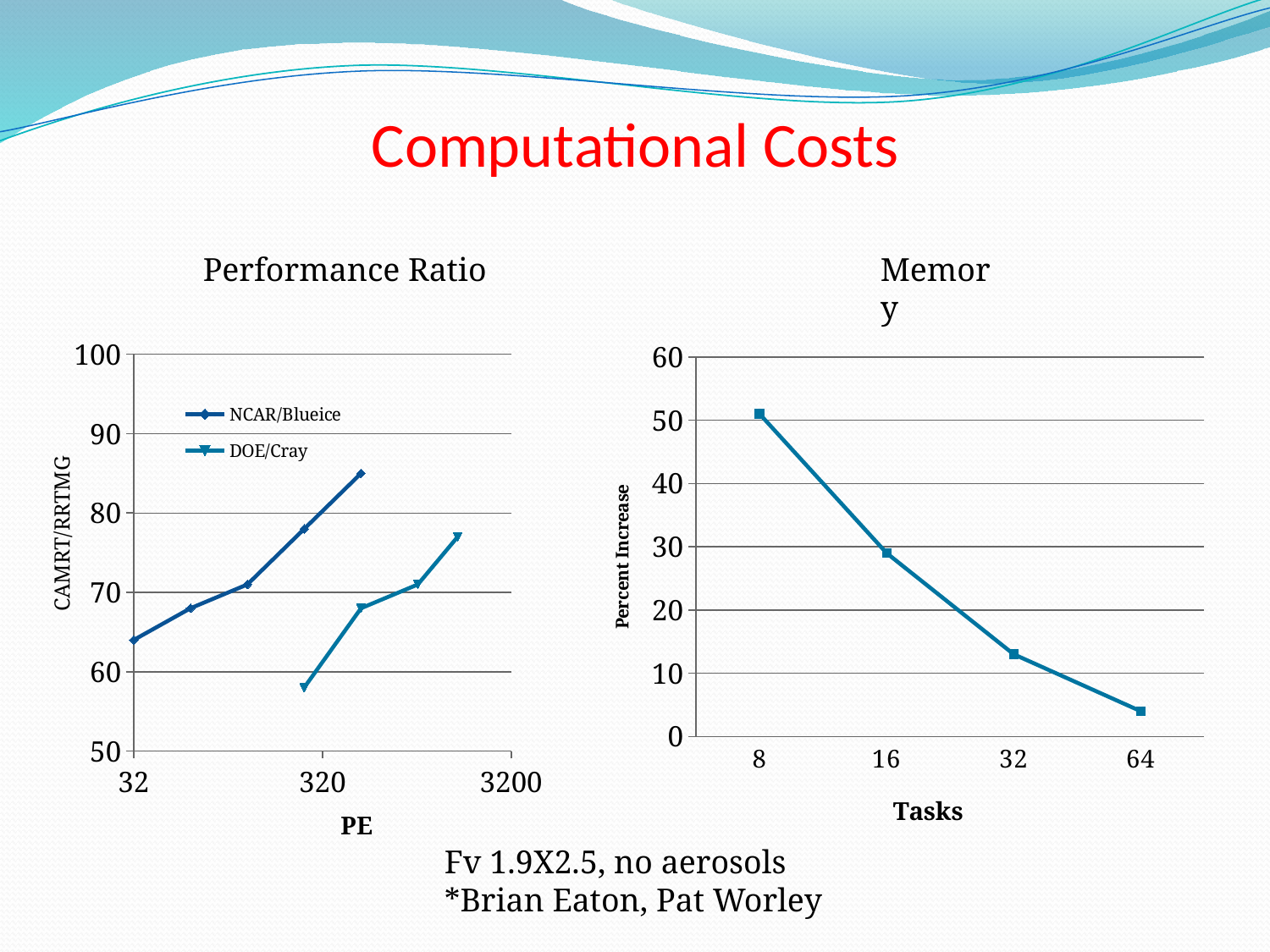

# Computational Costs
Performance Ratio
Memory

### Chart

| Category |  |  |
|---|---|---|

### Chart

| Category |  |
|---|---|
| 8 | 51.0 |
| 16 | 29.0 |
| 32 | 13.0 |
| 64 | 4.0 |
CAMRT/RRTMG
PE
Fv 1.9X2.5, no aerosols
*Brian Eaton, Pat Worley